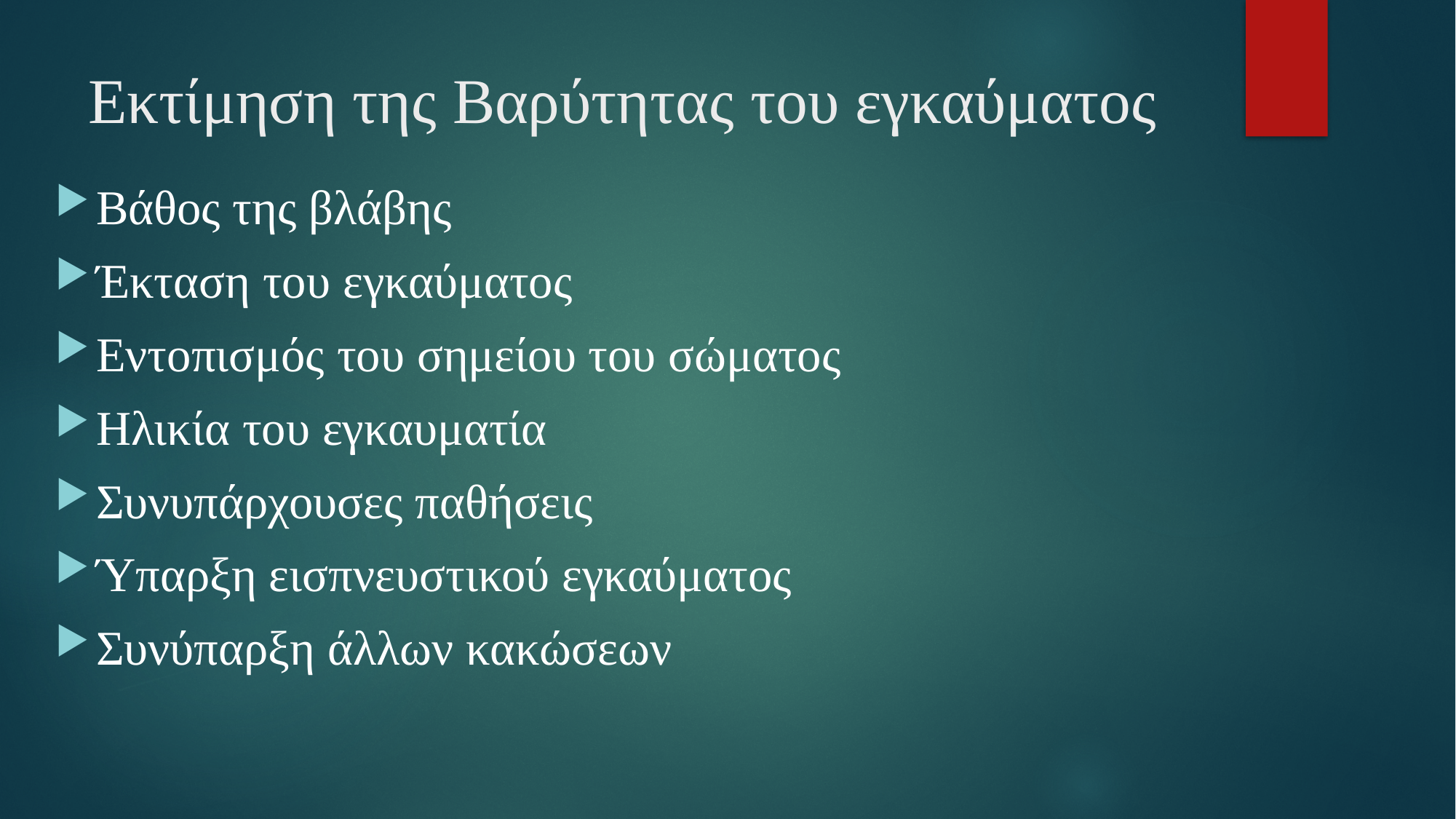

# Εκτίμηση της Βαρύτητας του εγκαύματος
Βάθος της βλάβης
Έκταση του εγκαύματος
Εντοπισμός του σημείου του σώματος
Ηλικία του εγκαυματία
Συνυπάρχουσες παθήσεις
Ύπαρξη εισπνευστικού εγκαύματος
Συνύπαρξη άλλων κακώσεων